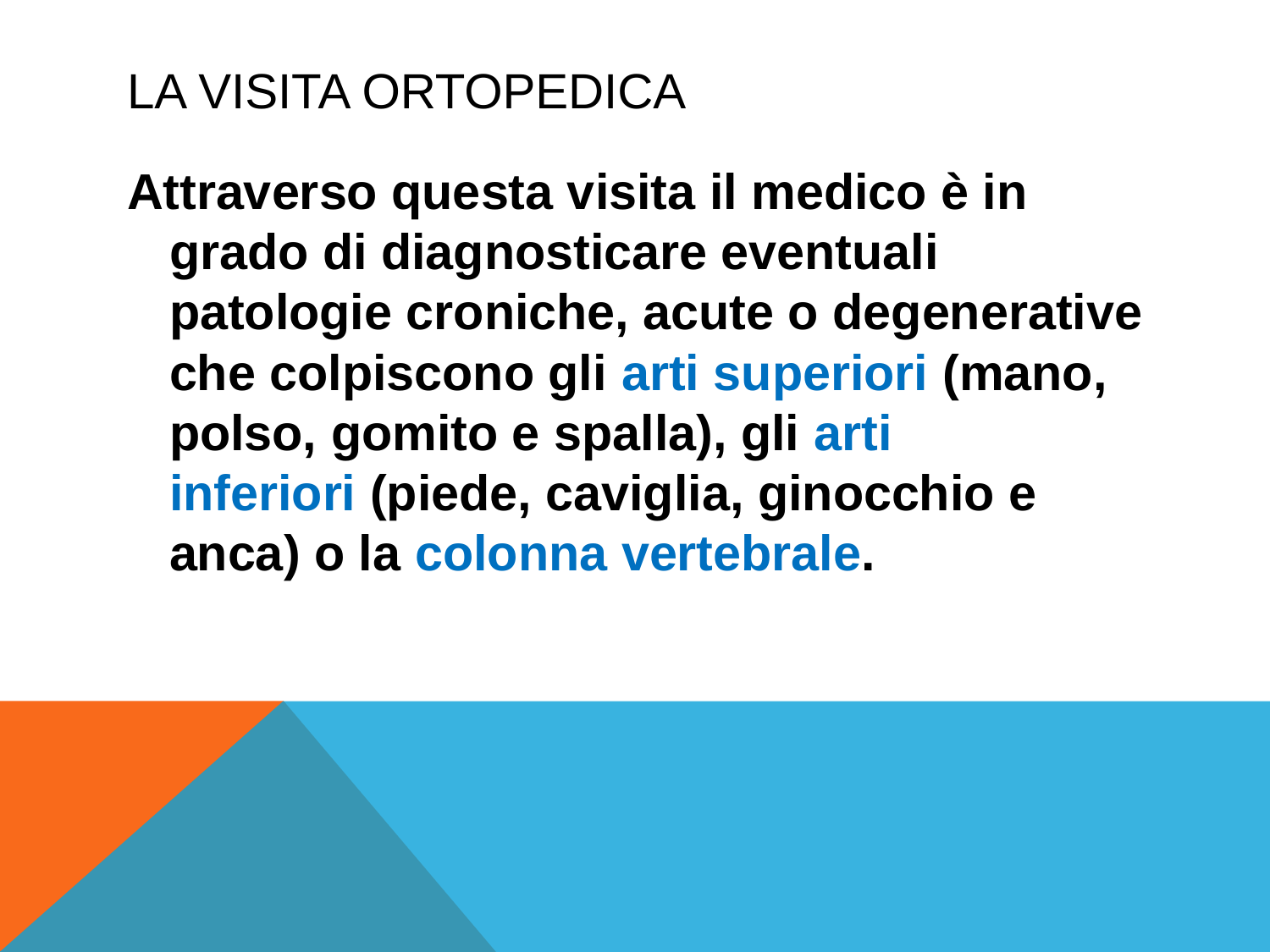

# LA VISITA ORTOPEDICA
Attraverso questa visita il medico è in grado di diagnosticare eventuali patologie croniche, acute o degenerative che colpiscono gli arti superiori (mano, polso, gomito e spalla), gli arti inferiori (piede, caviglia, ginocchio e anca) o la colonna vertebrale.